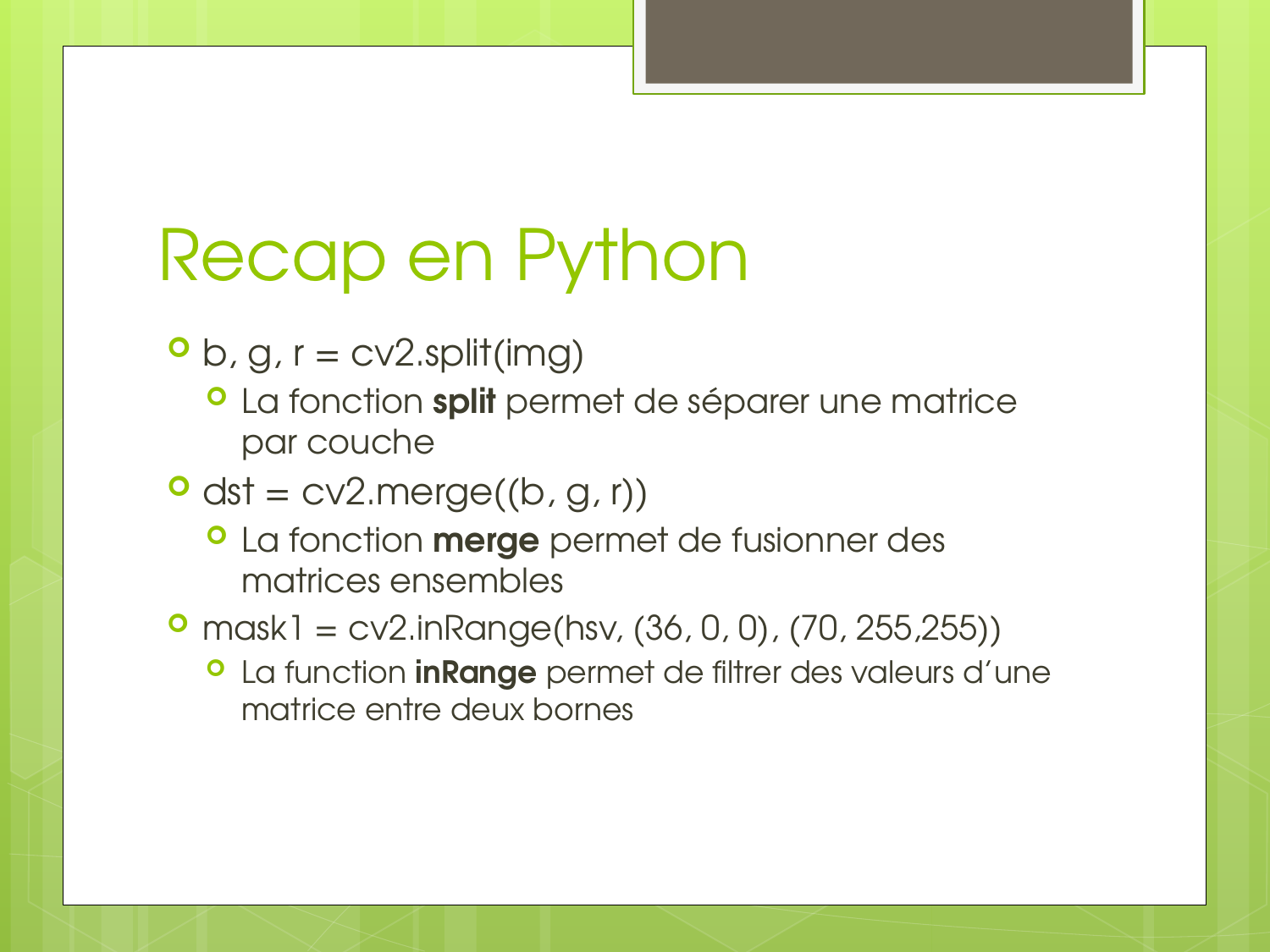

# Recap en Python
b, g, r = cv2.split(img)
La fonction split permet de séparer une matrice par couche
dst = cv2.merge((b, g, r))
La fonction merge permet de fusionner des matrices ensembles
mask1 = cv2.inRange(hsv, (36, 0, 0), (70, 255,255))
La function inRange permet de filtrer des valeurs d’une matrice entre deux bornes